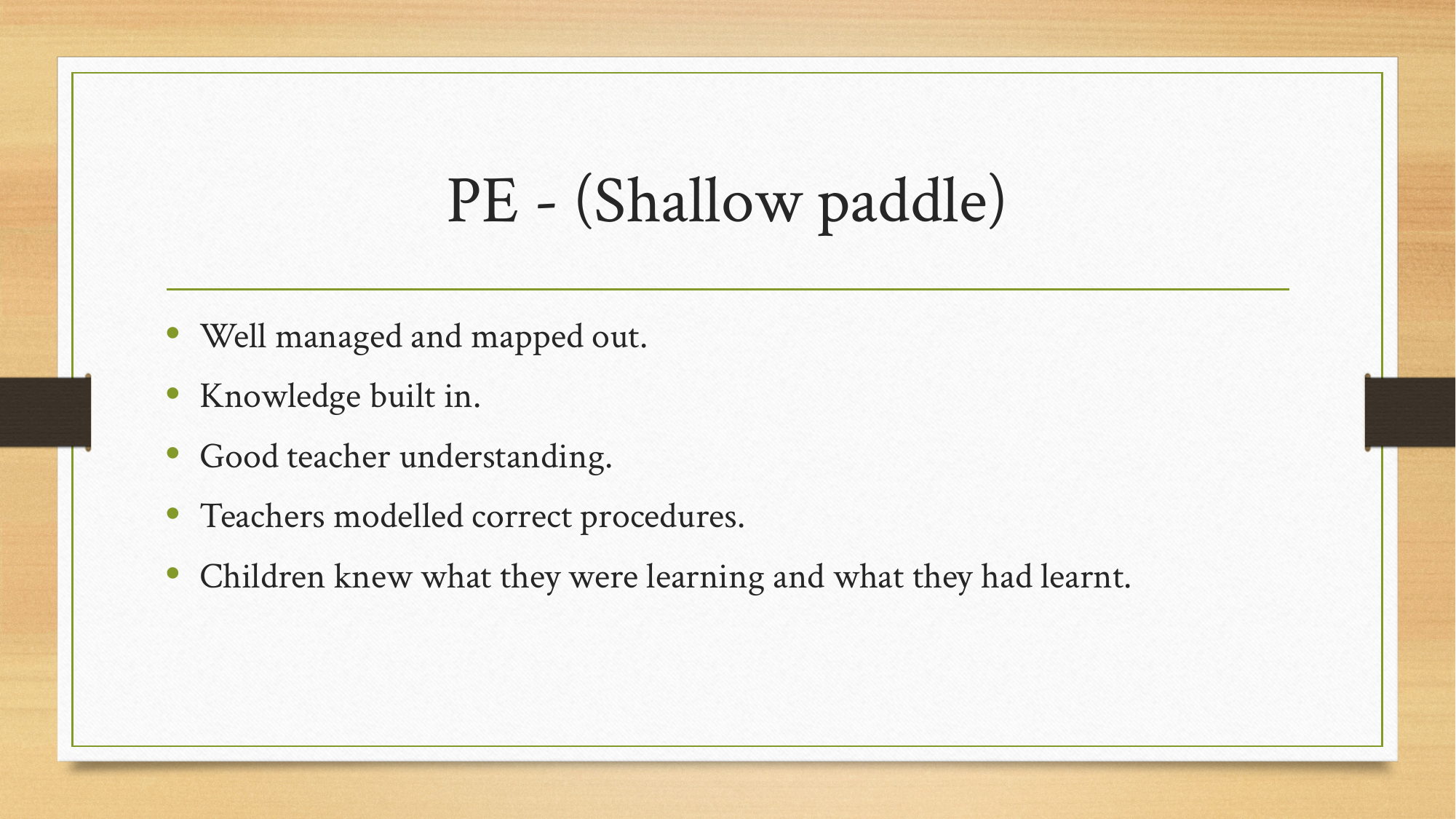

# PE - (Shallow paddle)
Well managed and mapped out.
Knowledge built in.
Good teacher understanding.
Teachers modelled correct procedures.
Children knew what they were learning and what they had learnt.